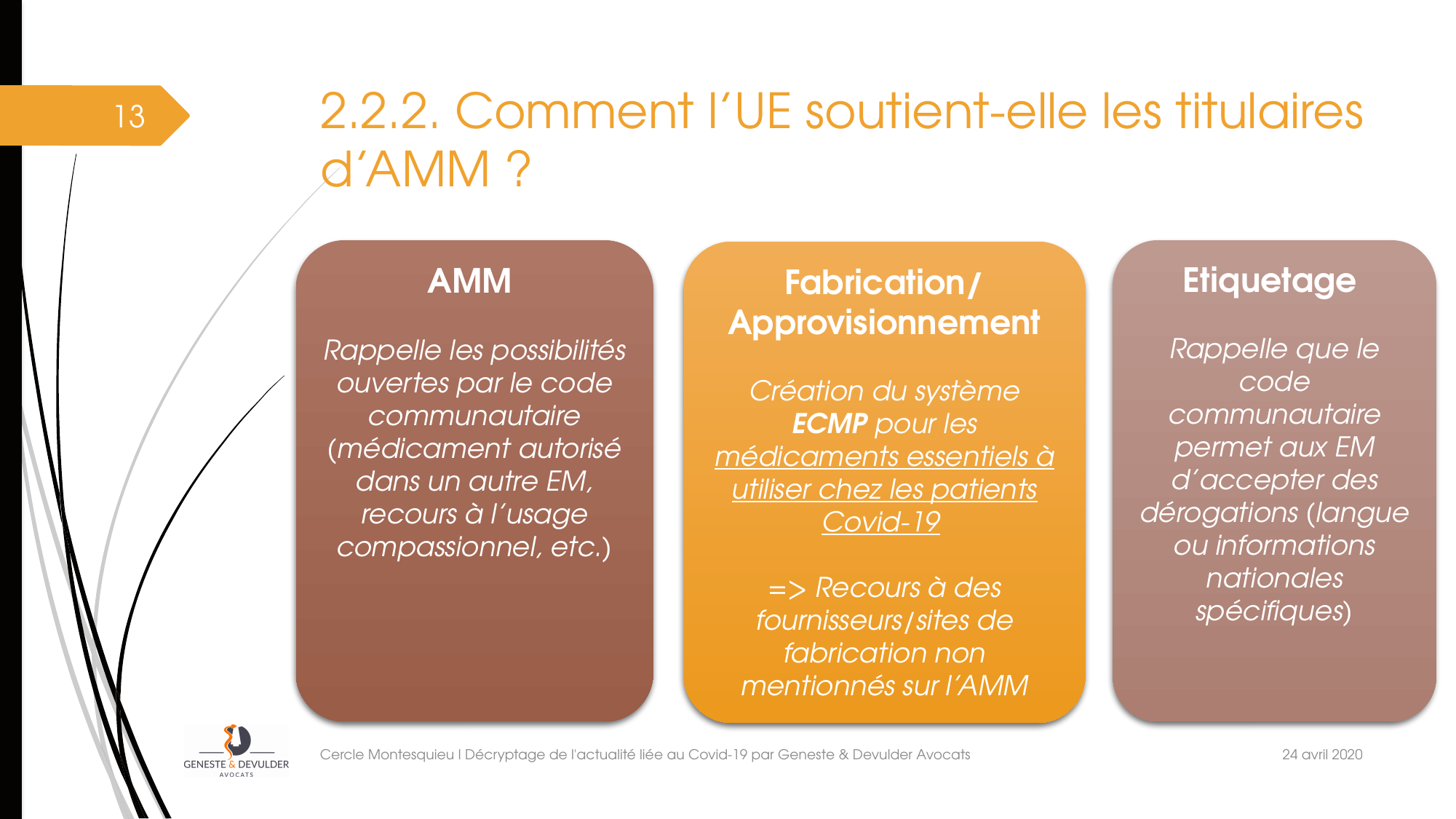

# 2.2.2. Comment l’UE soutient-elle les titulaires d’AMM ?
13
AMM

Rappelle les possibilités ouvertes par le code communautaire (médicament autorisé dans un autre EM, recours à l’usage compassionnel, etc.)

Etiquetage

Rappelle que le code communautaire permet aux EM d’accepter des dérogations (langue ou informations nationales spécifiques)

Fabrication/
Approvisionnement

Création du système ECMP pour les médicaments essentiels à utiliser chez les patients Covid-19

=> Recours à des fournisseurs/sites de fabrication non mentionnés sur l’AMM

24 avril 2020
Cercle Montesquieu I Décryptage de l'actualité liée au Covid-19 par Geneste & Devulder Avocats